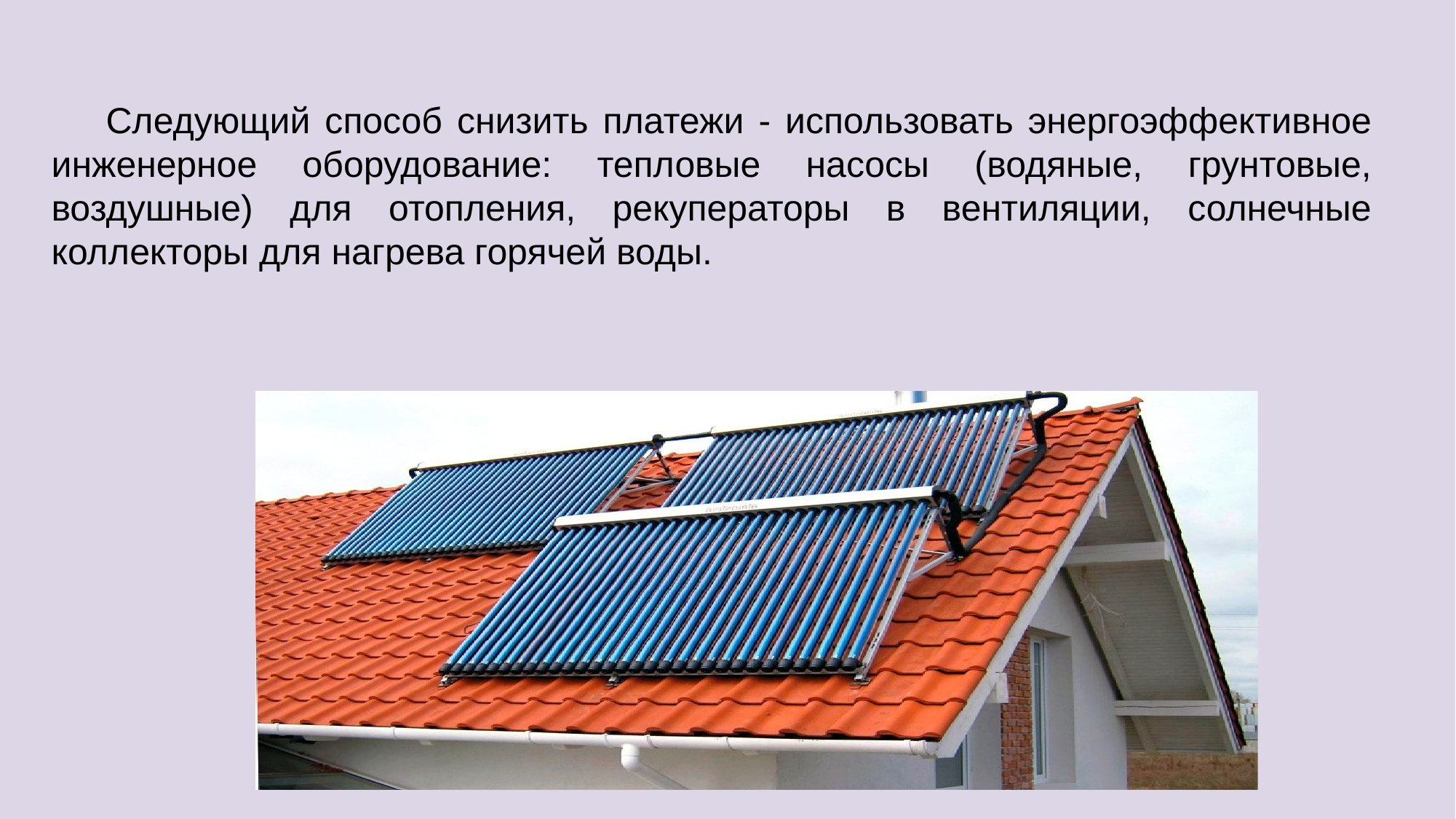

Следующий способ снизить платежи - использовать энергоэффективное инженерное оборудование: тепловые насосы (водяные, грунтовые, воздушные) для отопления, рекуператоры в вентиляции, солнечные коллекторы для нагрева горячей воды.